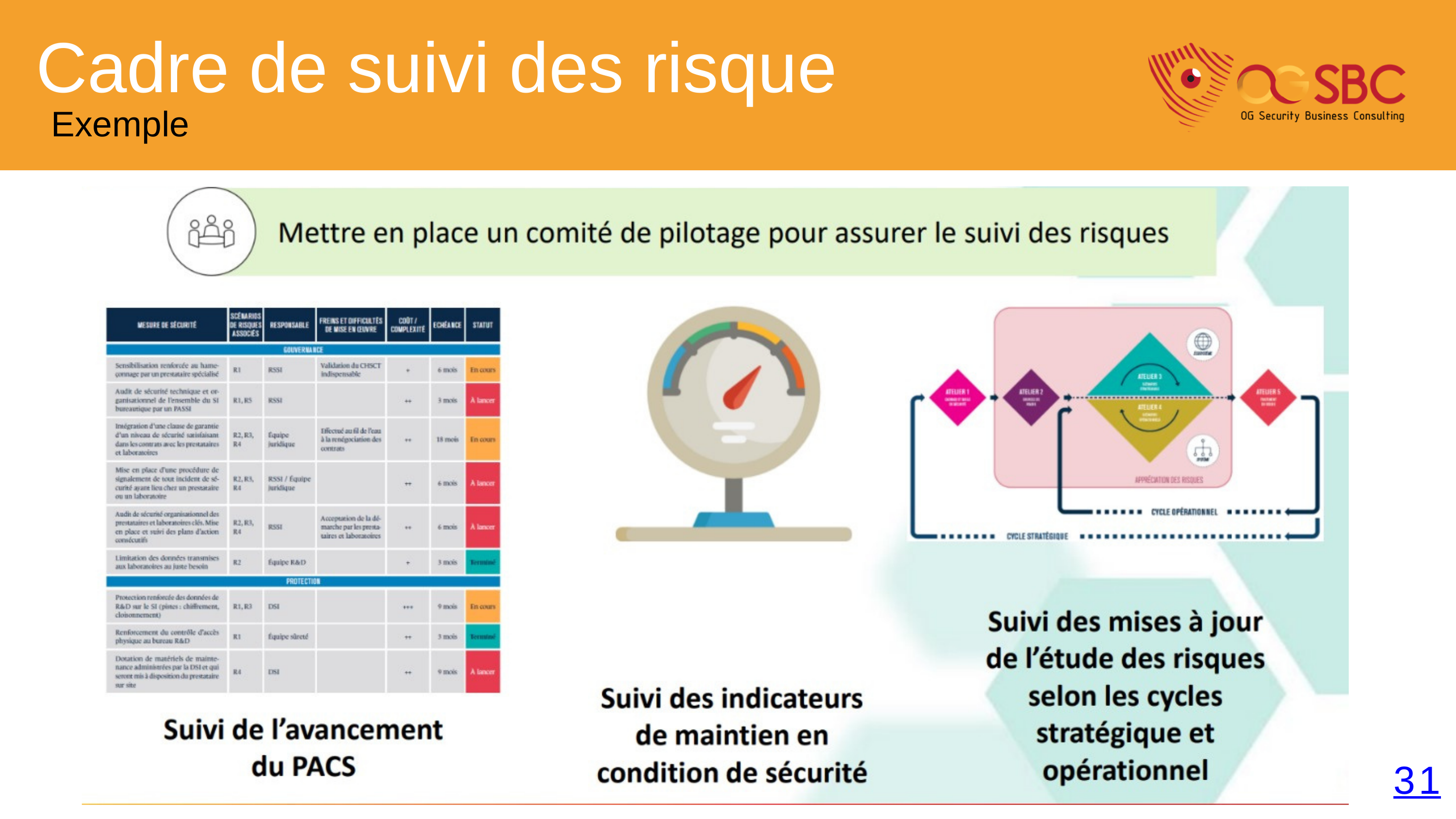

Cadre de suivi des risque

Exemple

31